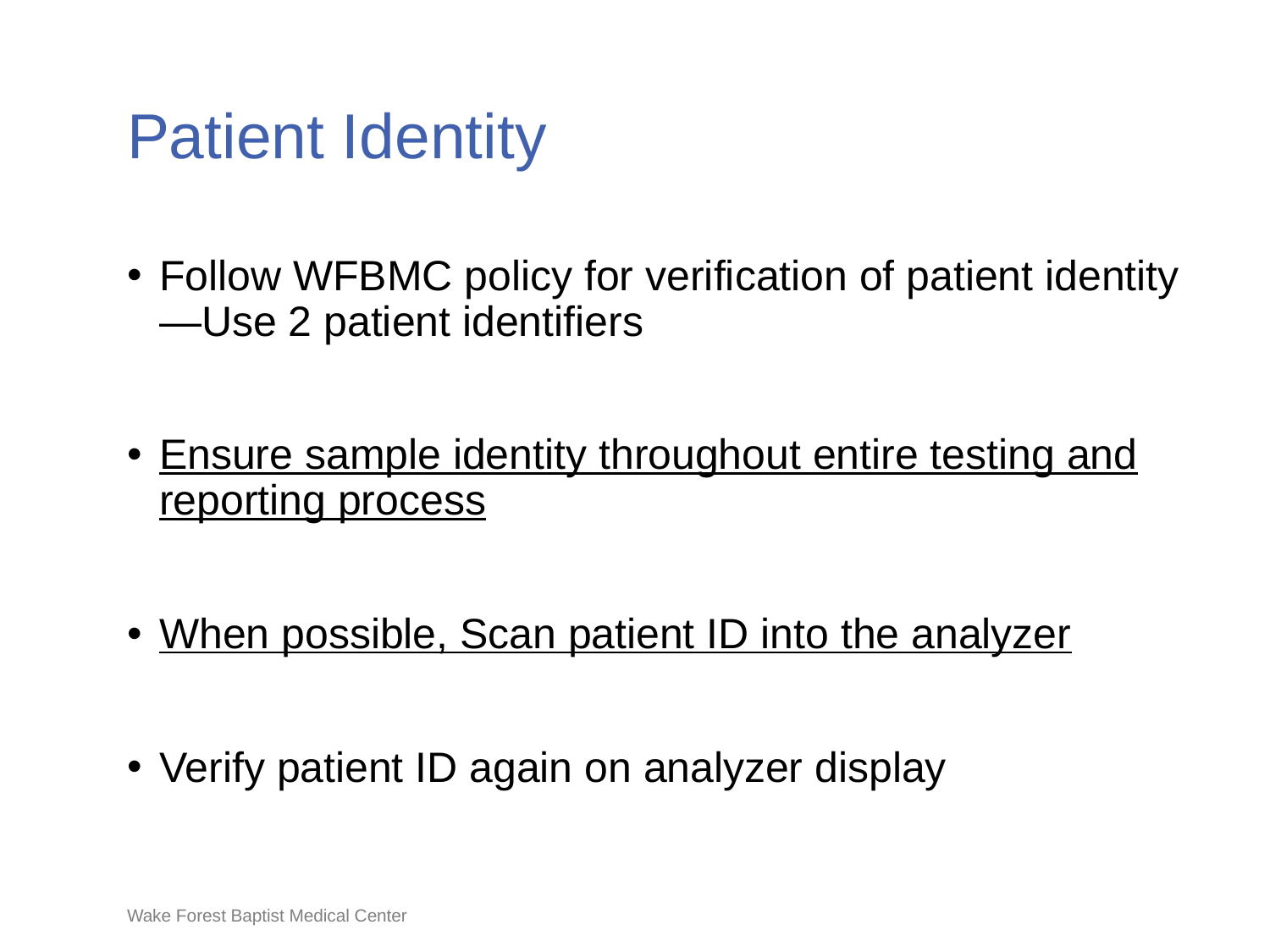

# Patient Identity
Follow WFBMC policy for verification of patient identity—Use 2 patient identifiers

Ensure sample identity throughout entire testing and reporting process

When possible, Scan patient ID into the analyzer

Verify patient ID again on analyzer display